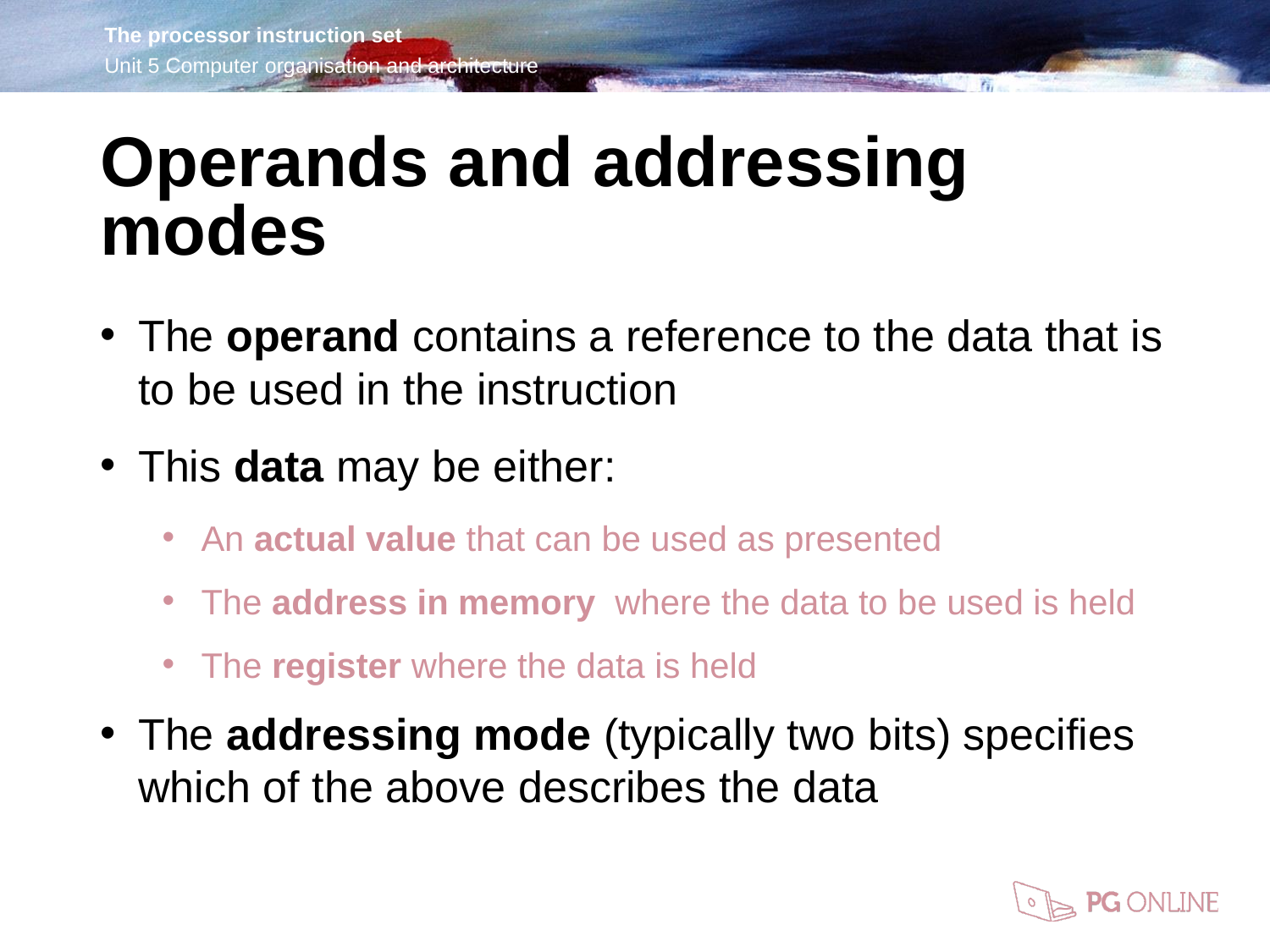

Operands and addressing modes
The operand contains a reference to the data that is to be used in the instruction
This data may be either:
An actual value that can be used as presented
The address in memory  where the data to be used is held
The register where the data is held
The addressing mode (typically two bits) specifies which of the above describes the data